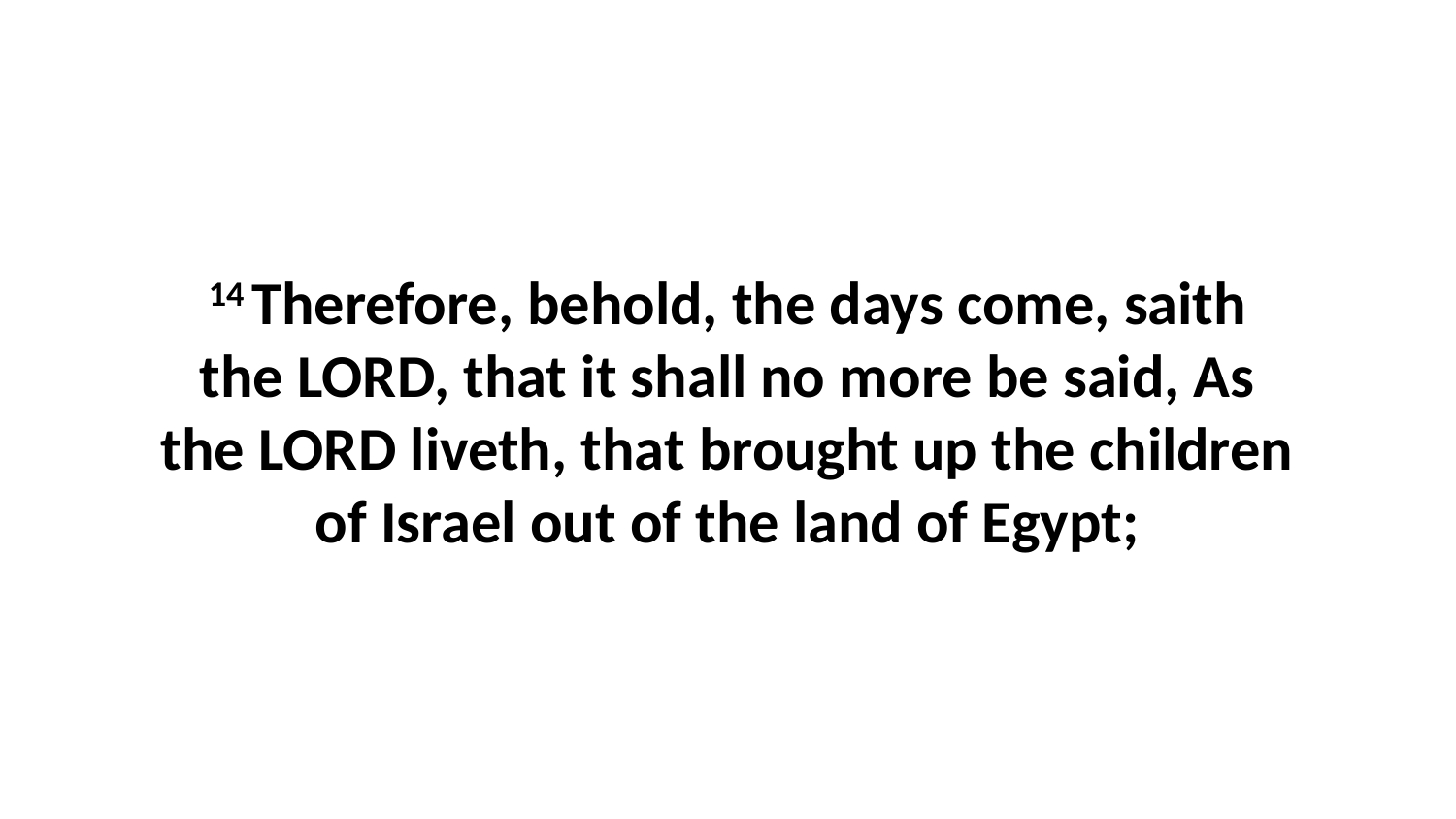

14 Therefore, behold, the days come, saith the LORD, that it shall no more be said, As the LORD liveth, that brought up the children of Israel out of the land of Egypt;